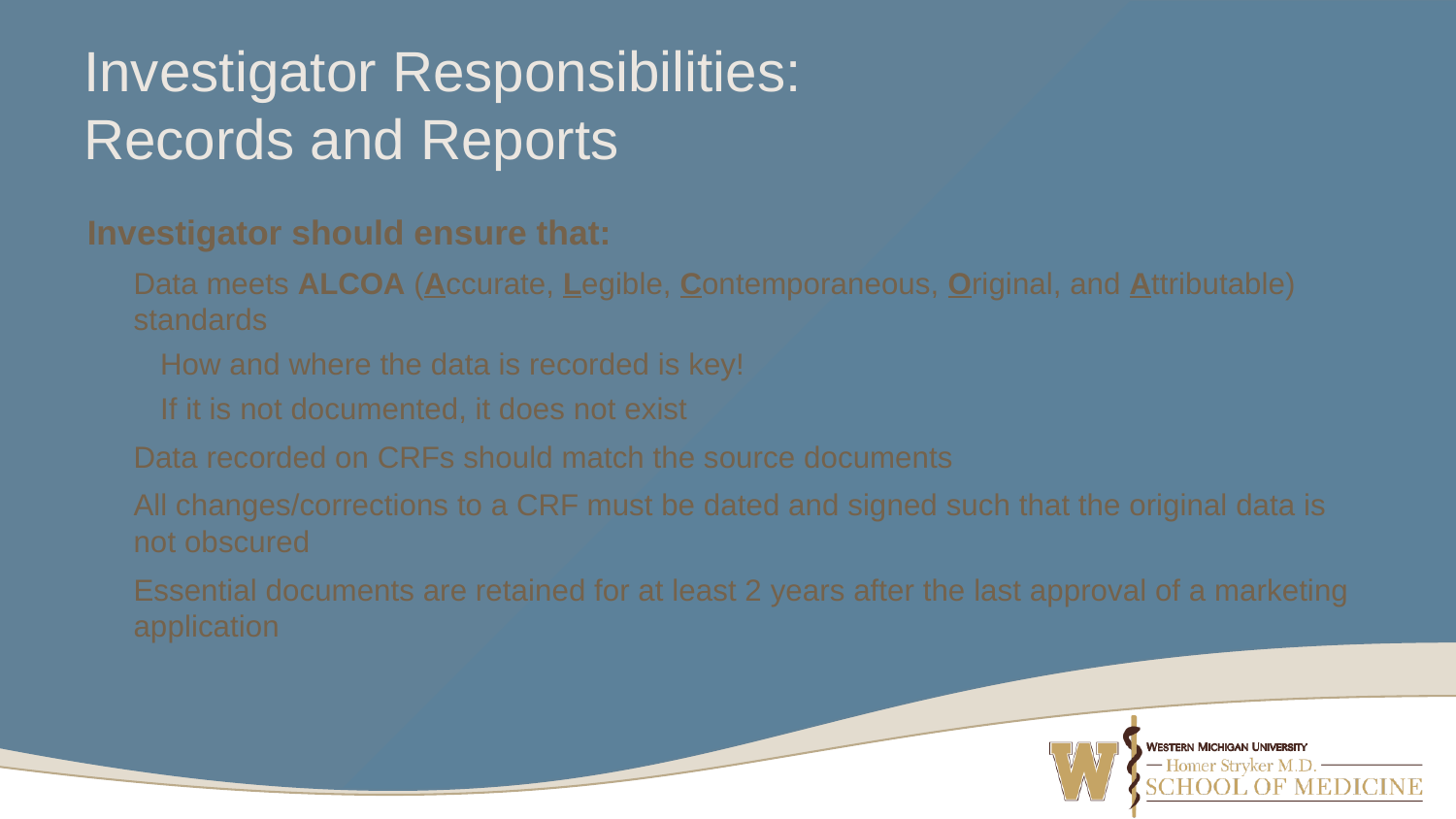

# Investigator Responsibilities: Records and Reports
Investigator should ensure that:
Data meets ALCOA (Accurate, Legible, Contemporaneous, Original, and Attributable) standards
How and where the data is recorded is key!
If it is not documented, it does not exist
Data recorded on CRFs should match the source documents
All changes/corrections to a CRF must be dated and signed such that the original data is not obscured
Essential documents are retained for at least 2 years after the last approval of a marketing application